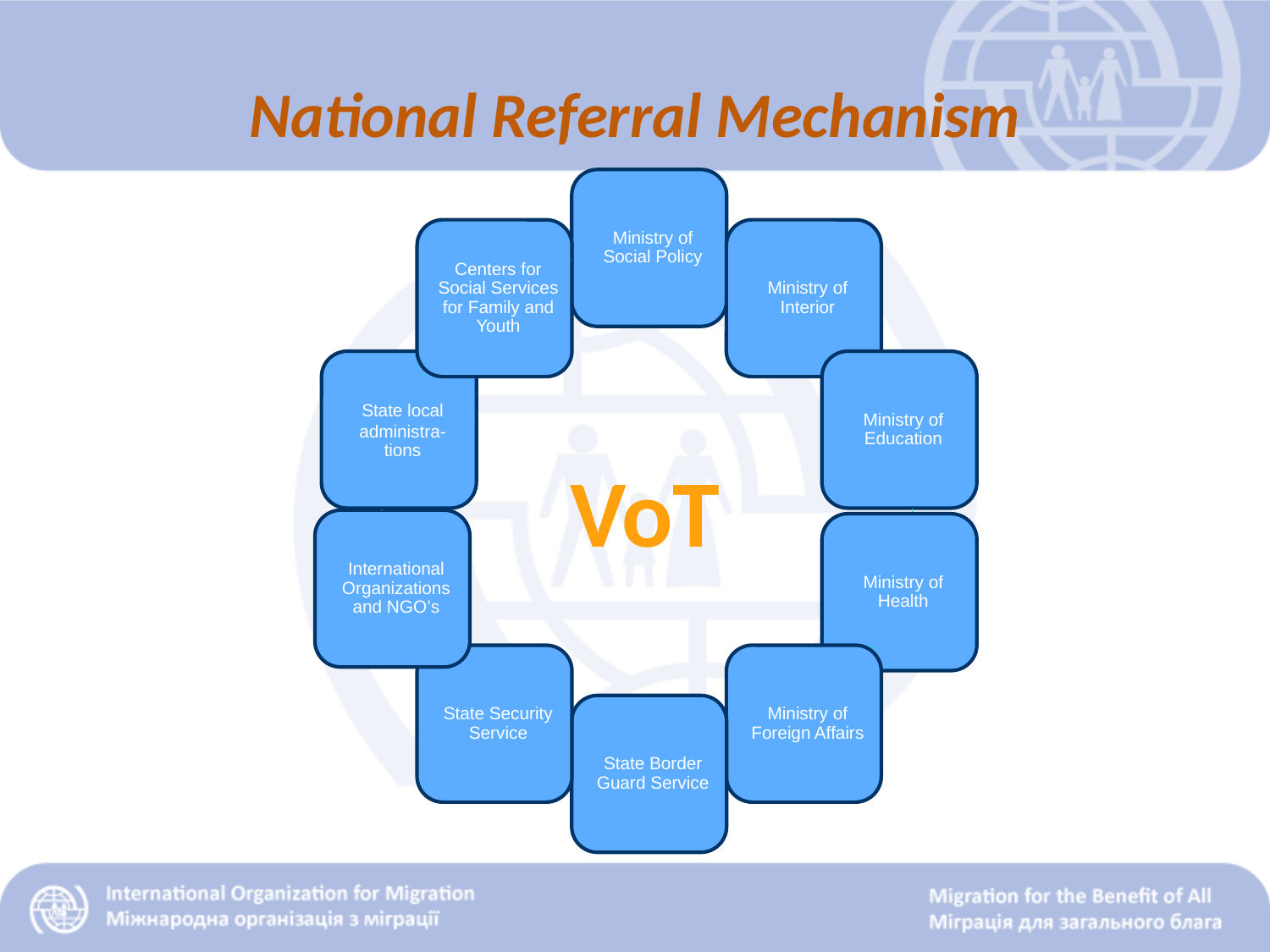

# National Referral Mechanism
Ministry of Social Policy
Ministry of Interior
Ministry of Education
Ministry of Health
Ministry of Foreign Affairs
State Border Guard Service
State Security Service
International Organizations and NGO’s
State local administra-
tions
Centers for Social Services for Family and Youth
VoT